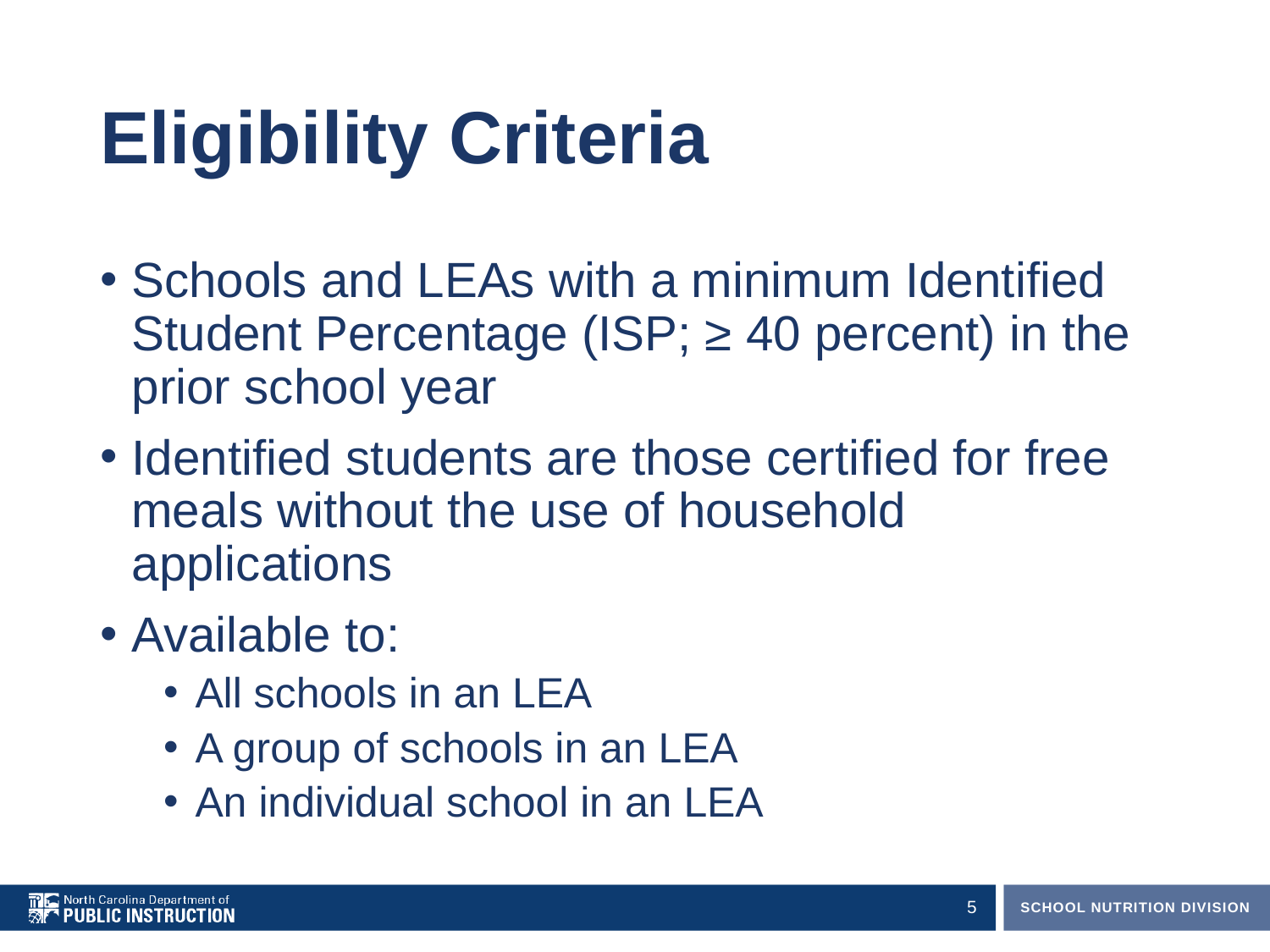

# Eligibility Criteria
Schools and LEAs with a minimum Identified Student Percentage (ISP; ≥ 40 percent) in the prior school year
Identified students are those certified for free meals without the use of household applications
Available to:
All schools in an LEA
A group of schools in an LEA
An individual school in an LEA

5